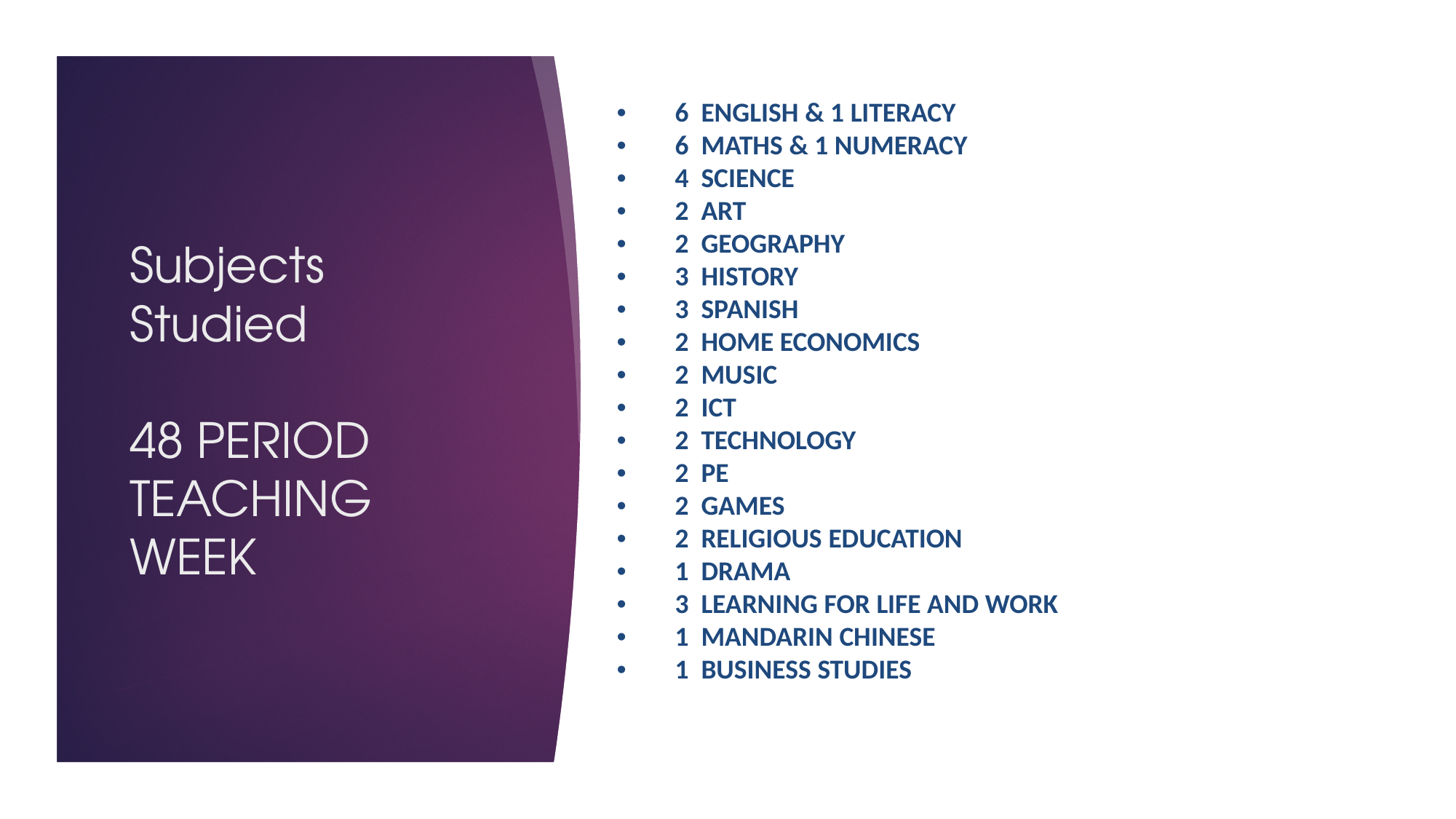

•       6  ENGLISH & 1 LITERACY
•       6  MATHS & 1 NUMERACY
•       4  SCIENCE
•       2  ART
•       2  GEOGRAPHY
•       3  HISTORY
•       3  SPANISH
•       2  HOME ECONOMICS
•       2  MUSIC
•       2  ICT
•       2  TECHNOLOGY
•       2  PE
•       2  GAMES
•       2  RELIGIOUS EDUCATION
•       1  DRAMA
•       3  LEARNING FOR LIFE AND WORK
•       1  MANDARIN CHINESE
•       1  BUSINESS STUDIES

# Subjects Studied 48 PERIOD TEACHING WEEK